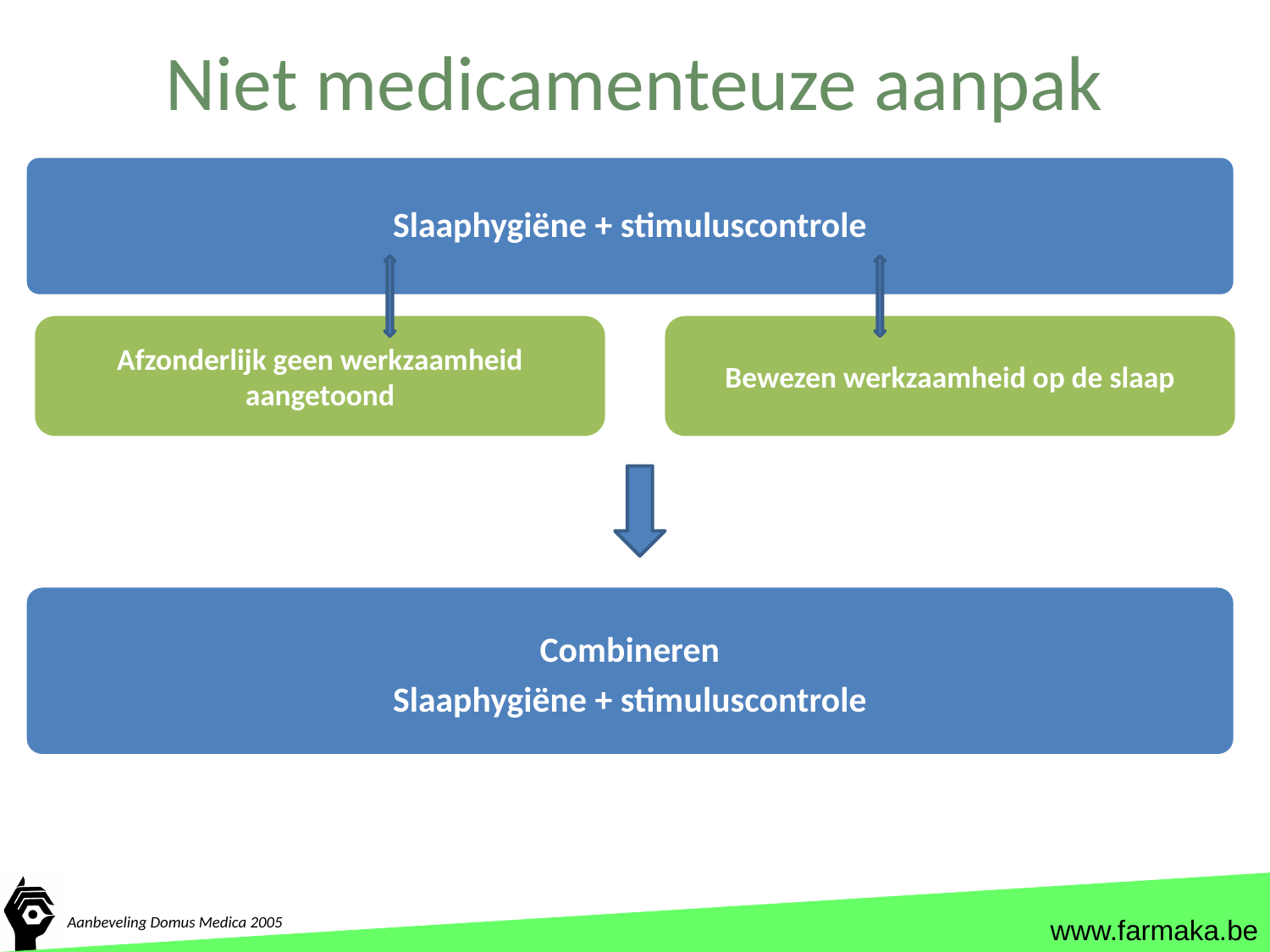

# Niet medicamenteuze aanpak

Slaaphygiëne + stimuluscontrole

Afzonderlijk geen werkzaamheid aangetoond
Bewezen werkzaamheid op de slaap

Combineren
Slaaphygiëne + stimuluscontrole
Aanbeveling Domus Medica 2005